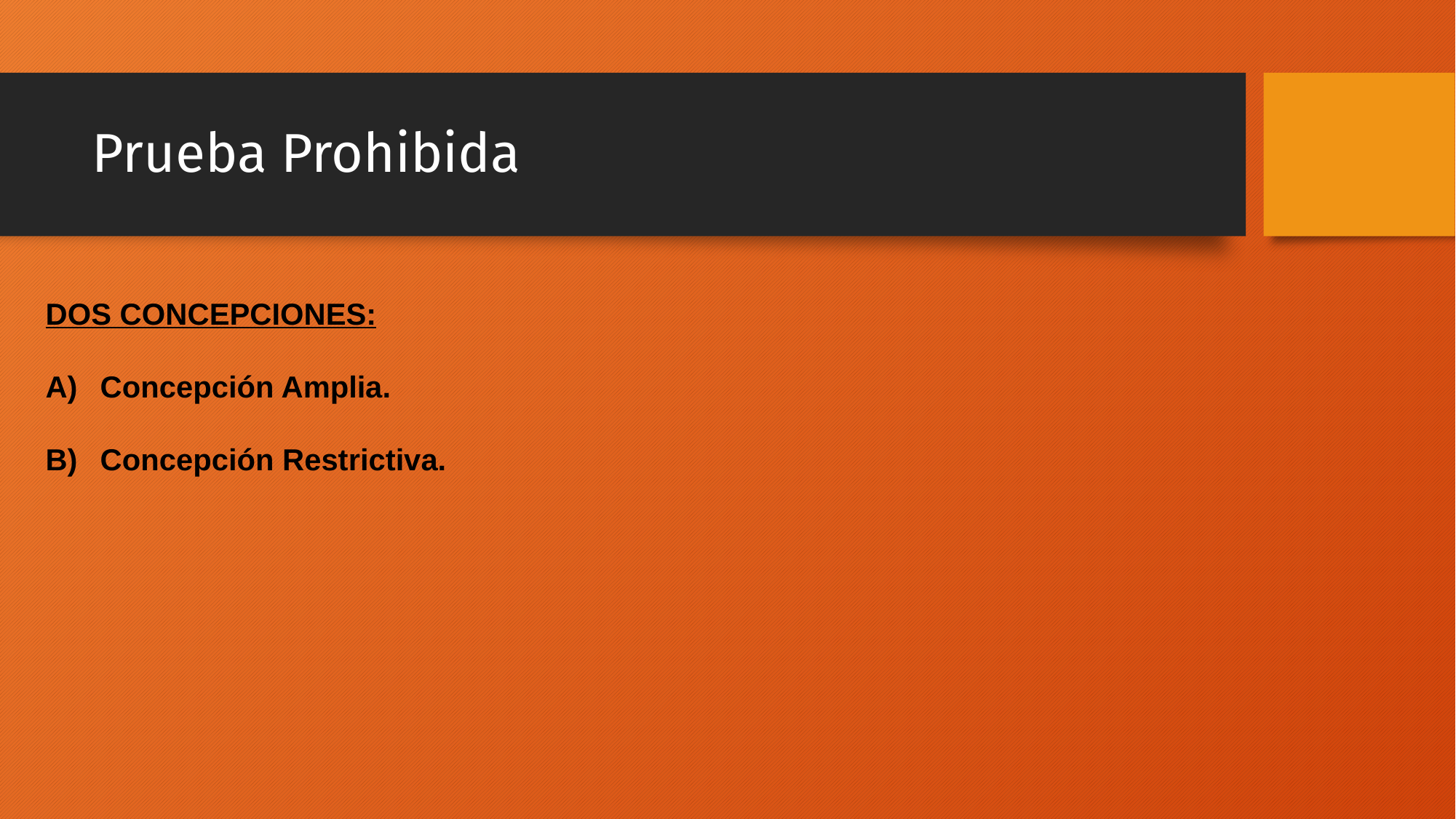

# Prueba Prohibida

DOS CONCEPCIONES:

Concepción Amplia.

Concepción Restrictiva.